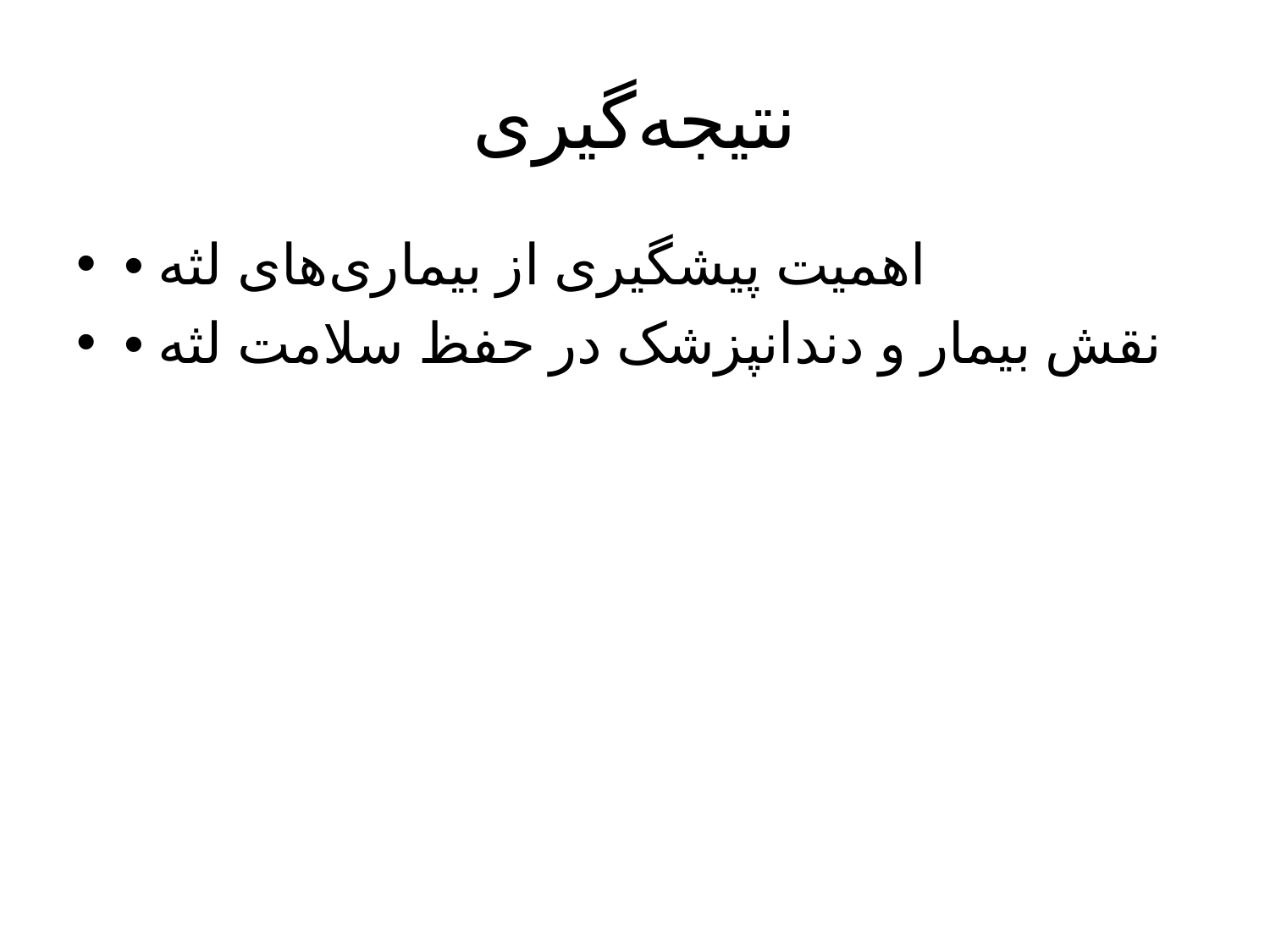

# نتیجه‌گیری
• اهمیت پیشگیری از بیماری‌های لثه
• نقش بیمار و دندانپزشک در حفظ سلامت لثه